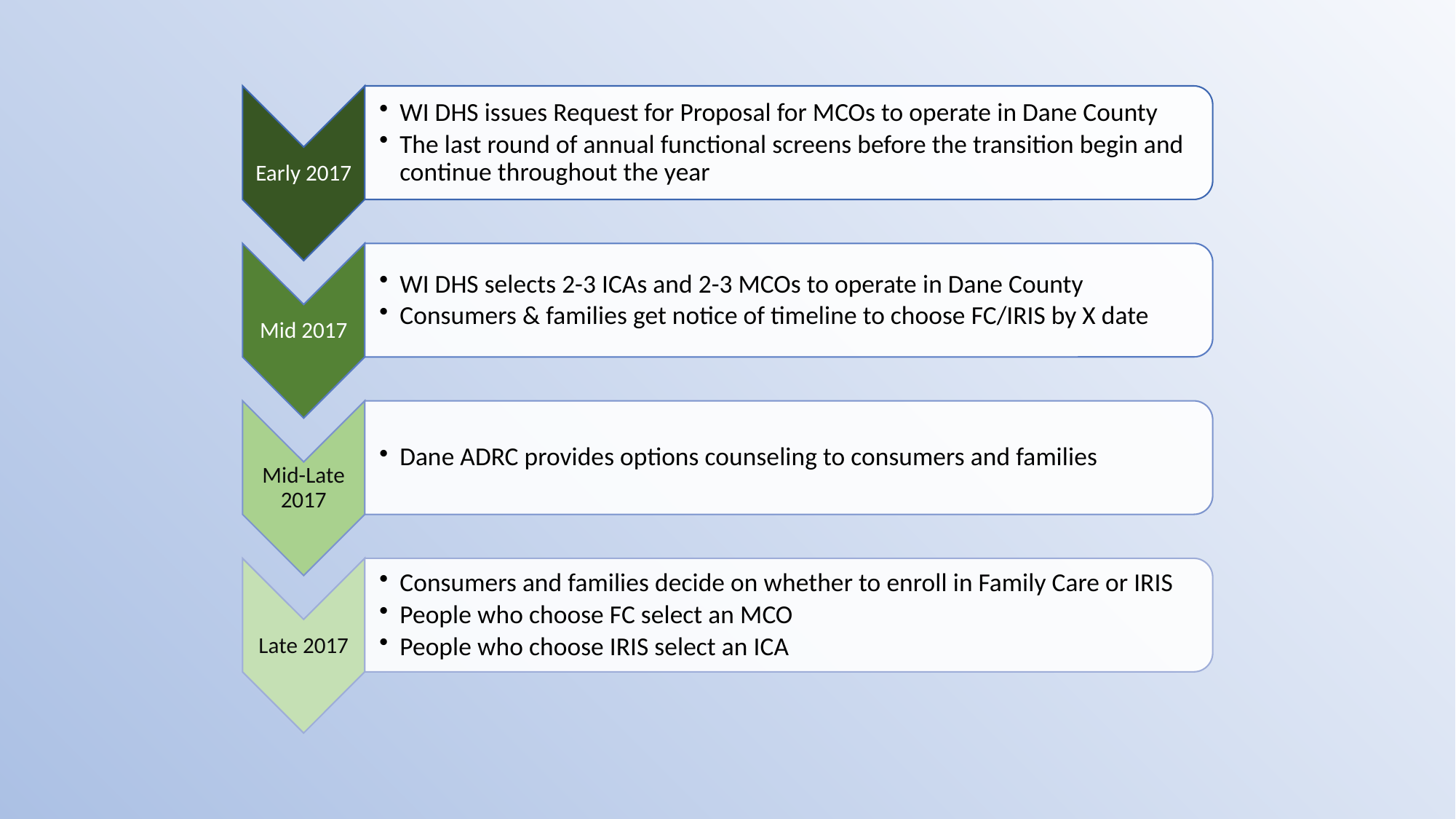

Early 2017
WI DHS issues Request for Proposal for MCOs to operate in Dane County
The last round of annual functional screens before the transition begin and continue throughout the year
Mid 2017
WI DHS selects 2-3 ICAs and 2-3 MCOs to operate in Dane County
Consumers & families get notice of timeline to choose FC/IRIS by X date
Mid-Late 2017
Dane ADRC provides options counseling to consumers and families
Late 2017
Consumers and families decide on whether to enroll in Family Care or IRIS
People who choose FC select an MCO
People who choose IRIS select an ICA